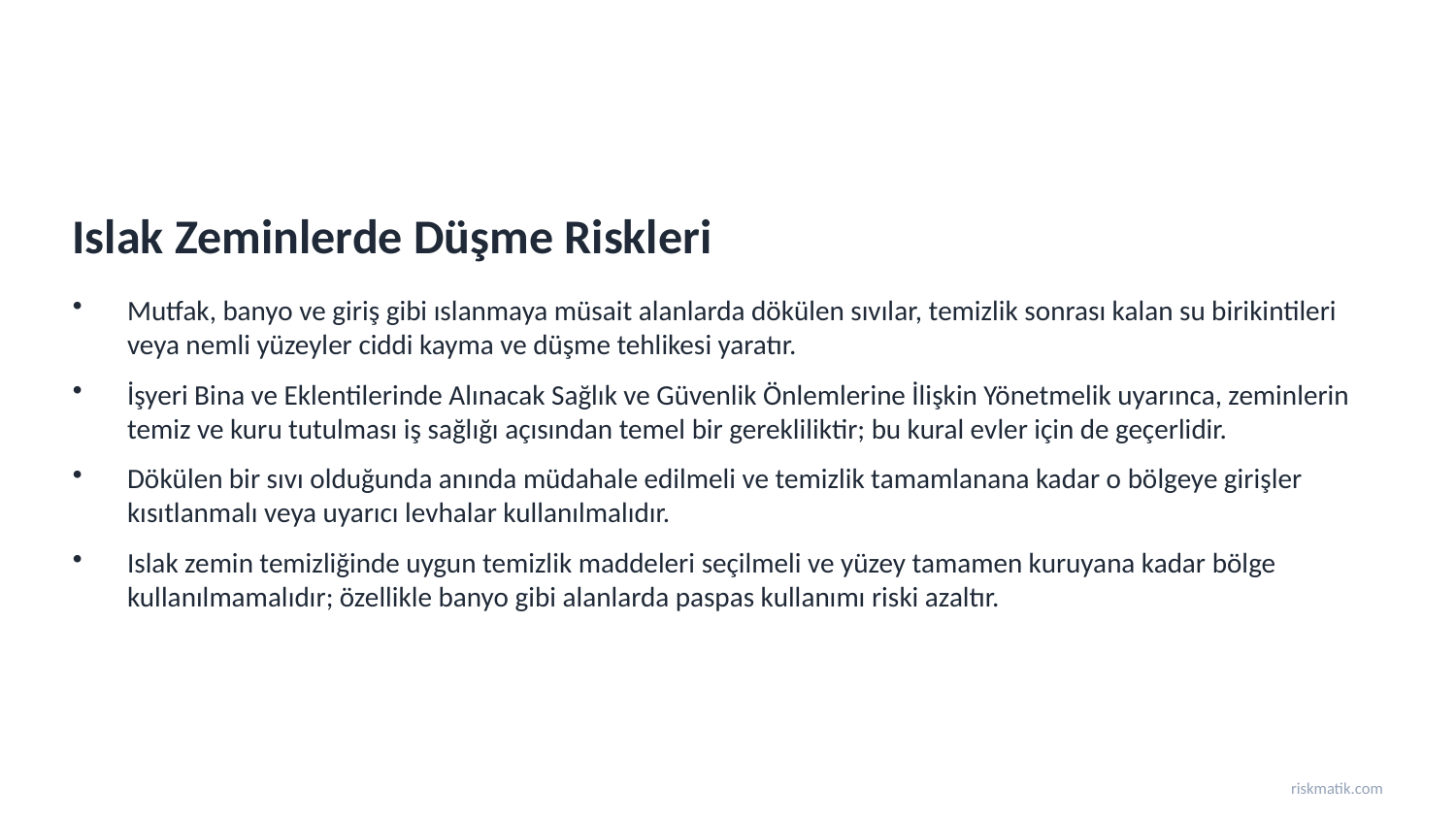

Islak Zeminlerde Düşme Riskleri
Mutfak, banyo ve giriş gibi ıslanmaya müsait alanlarda dökülen sıvılar, temizlik sonrası kalan su birikintileri veya nemli yüzeyler ciddi kayma ve düşme tehlikesi yaratır.
İşyeri Bina ve Eklentilerinde Alınacak Sağlık ve Güvenlik Önlemlerine İlişkin Yönetmelik uyarınca, zeminlerin temiz ve kuru tutulması iş sağlığı açısından temel bir gerekliliktir; bu kural evler için de geçerlidir.
Dökülen bir sıvı olduğunda anında müdahale edilmeli ve temizlik tamamlanana kadar o bölgeye girişler kısıtlanmalı veya uyarıcı levhalar kullanılmalıdır.
Islak zemin temizliğinde uygun temizlik maddeleri seçilmeli ve yüzey tamamen kuruyana kadar bölge kullanılmamalıdır; özellikle banyo gibi alanlarda paspas kullanımı riski azaltır.
riskmatik.com